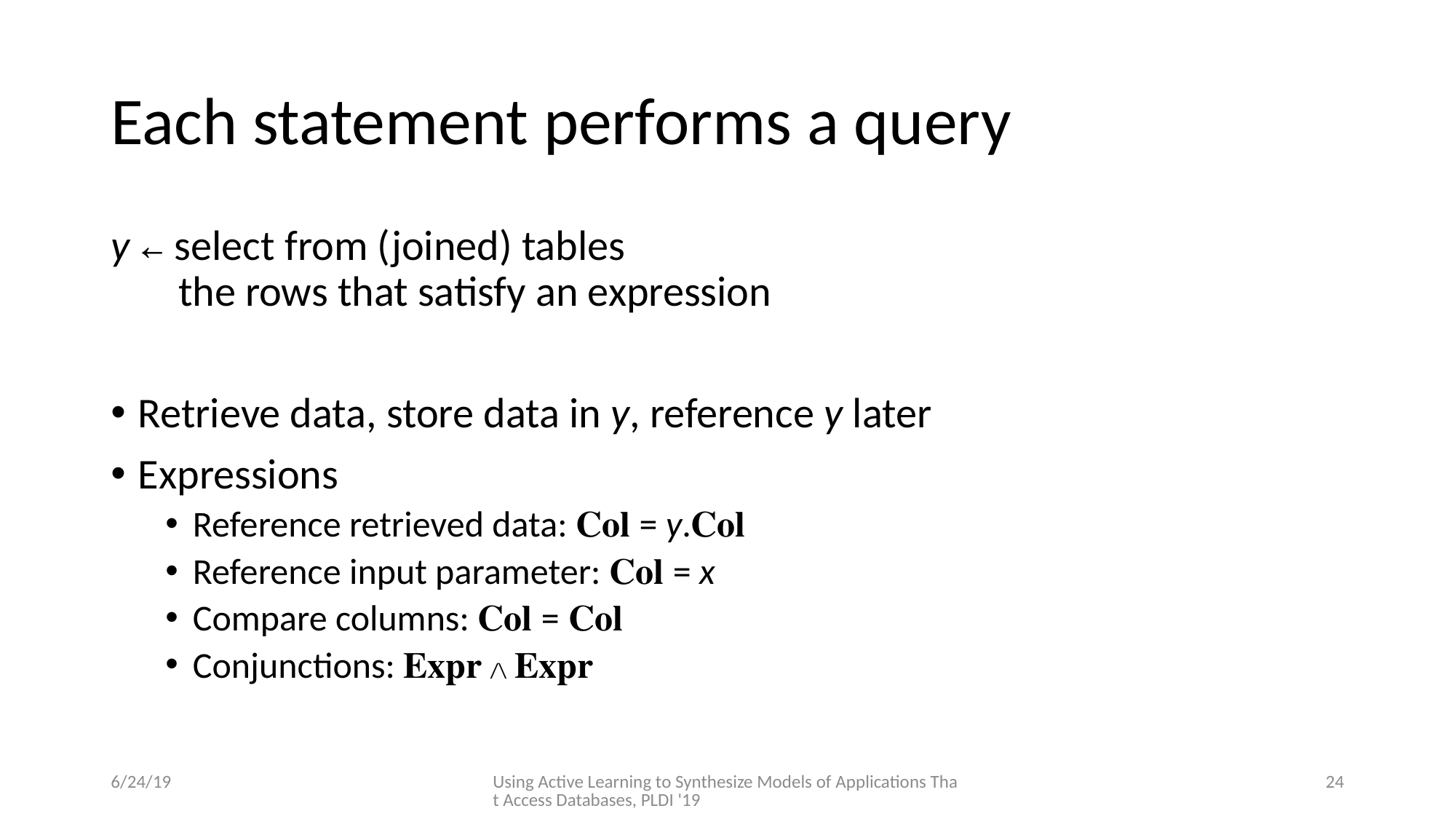

# Each statement performs a query
y ← select from (joined) tables
       the rows that satisfy an expression

Retrieve data, store data in y, reference y later
Expressions
Reference retrieved data: Col = y.Col
Reference input parameter: Col = x
Compare columns: Col = Col
Conjunctions: Expr /\ Expr
6/24/19
Using Active Learning to Synthesize Models of Applications That Access Databases, PLDI '19
24